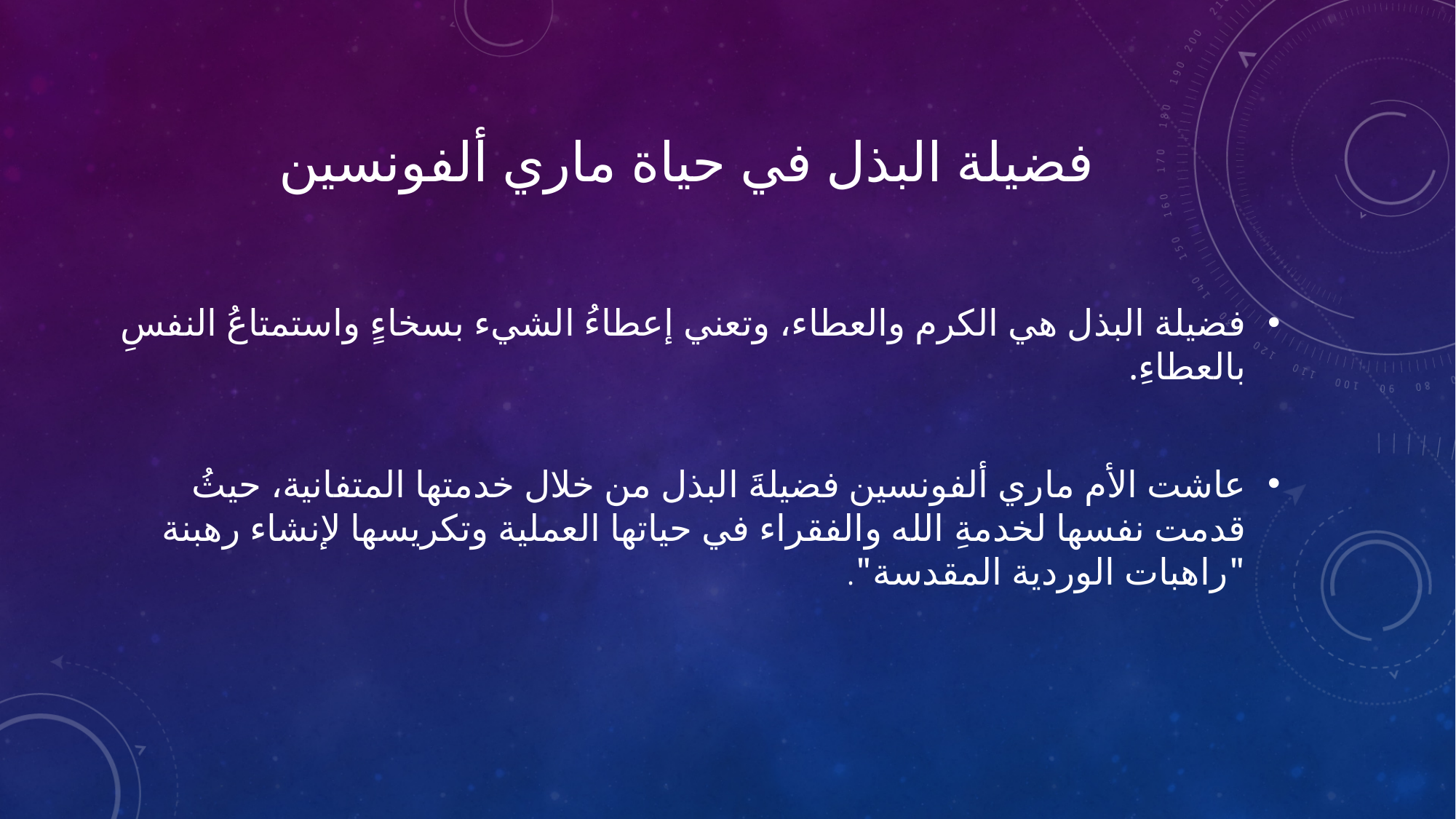

# فضيلة البذل في حياة ماري ألفونسين
فضيلة البذل هي الكرم والعطاء، وتعني إعطاءُ الشيء بسخاءٍ واستمتاعُ النفسِ بالعطاءِ.

عاشت الأم ماري ألفونسين فضيلةَ البذل من خلال خدمتها المتفانية، حيثُ قدمت نفسها لخدمةِ الله والفقراء في حياتها العملية وتكريسها لإنشاء رهبنة "راهبات الوردية المقدسة".